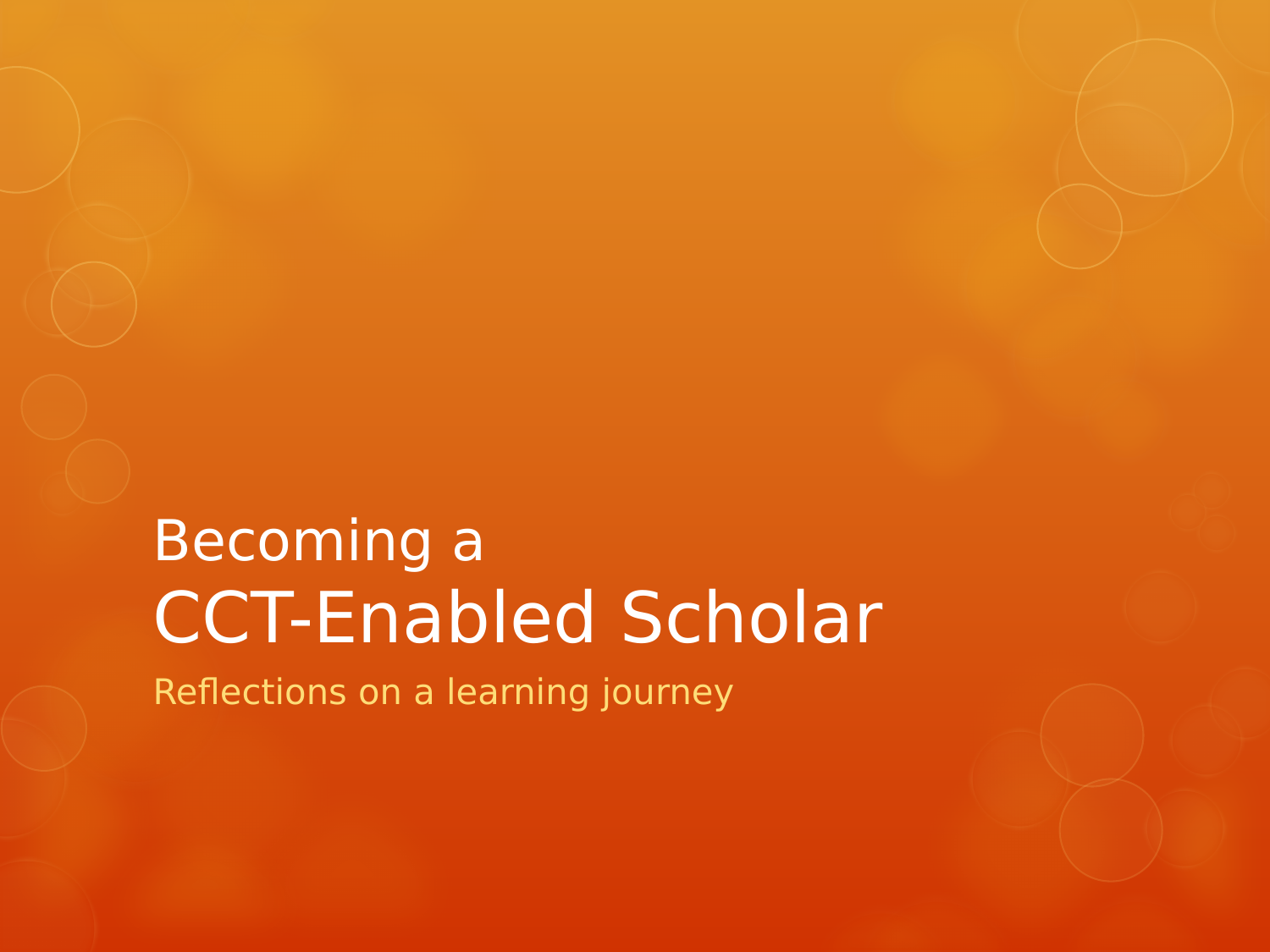

# Becoming a CCT-Enabled Scholar
Reflections on a learning journey